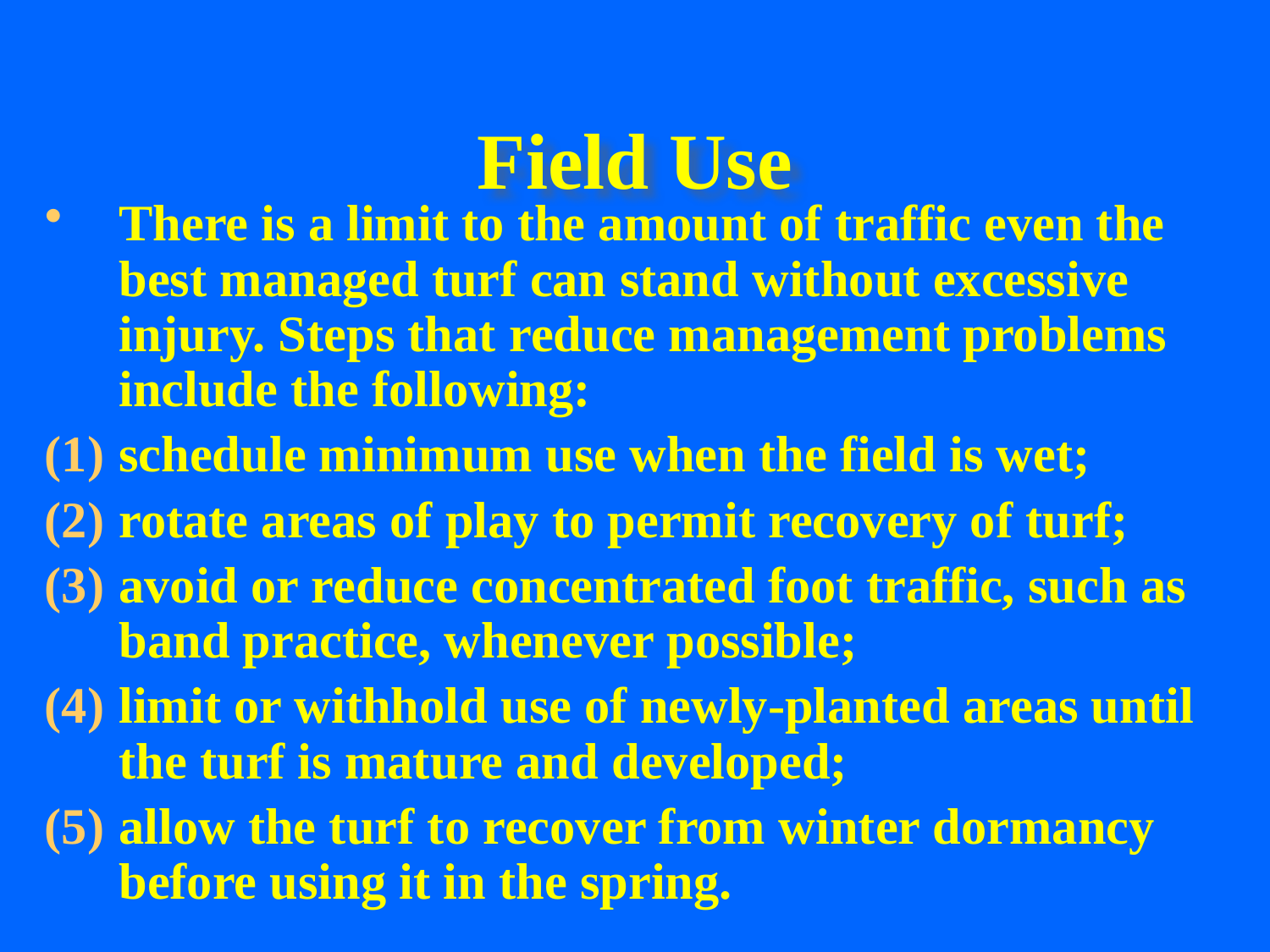

# Field Use
There is a limit to the amount of traffic even the best managed turf can stand without excessive injury. Steps that reduce management problems include the following:
schedule minimum use when the field is wet;
rotate areas of play to permit recovery of turf;
avoid or reduce concentrated foot traffic, such as band practice, whenever possible;
limit or withhold use of newly-planted areas until the turf is mature and developed;
allow the turf to recover from winter dormancy before using it in the spring.